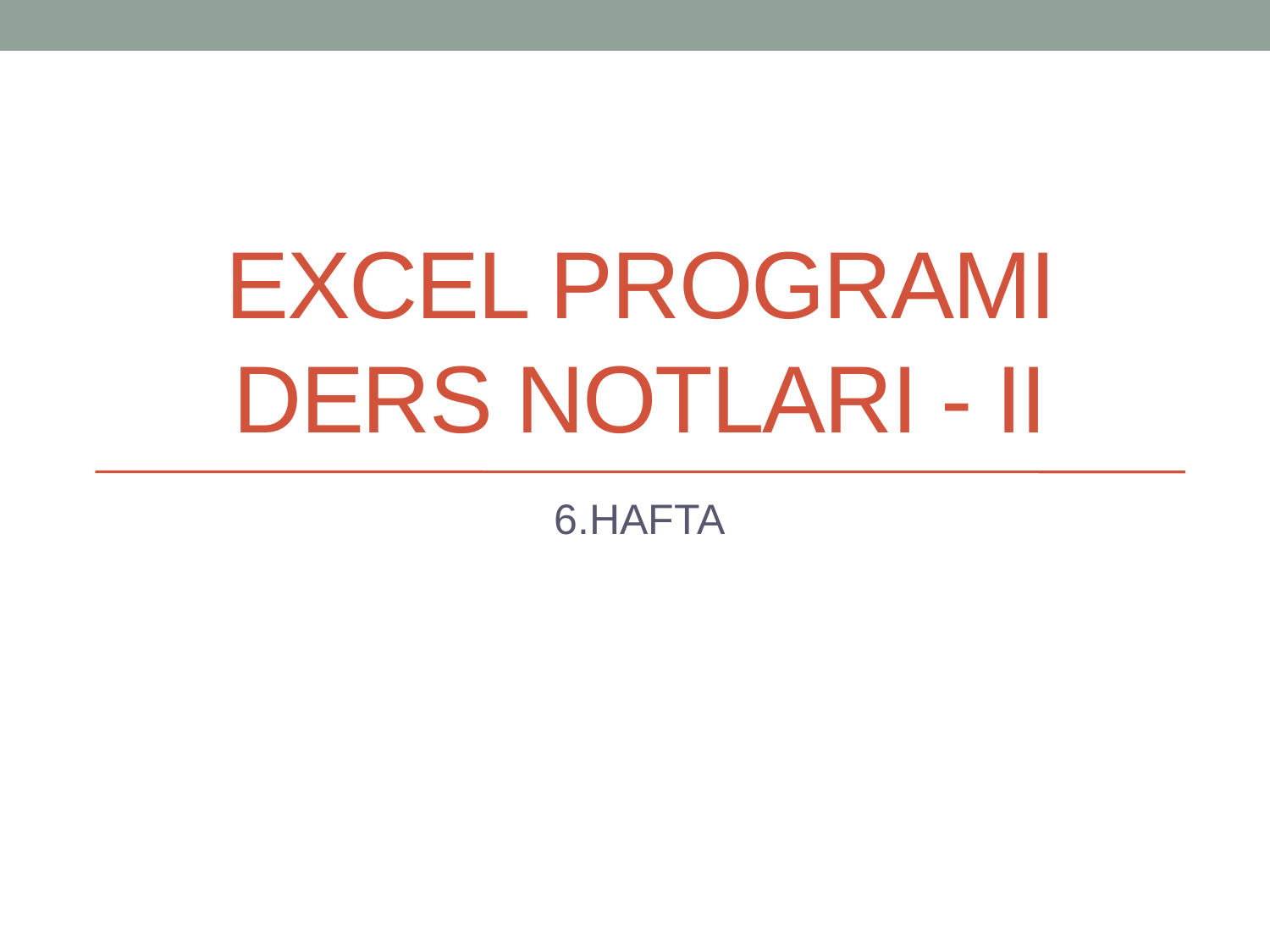

# EXCEL PROGRAMI DERS NOTLARI - II
6.HAFTA